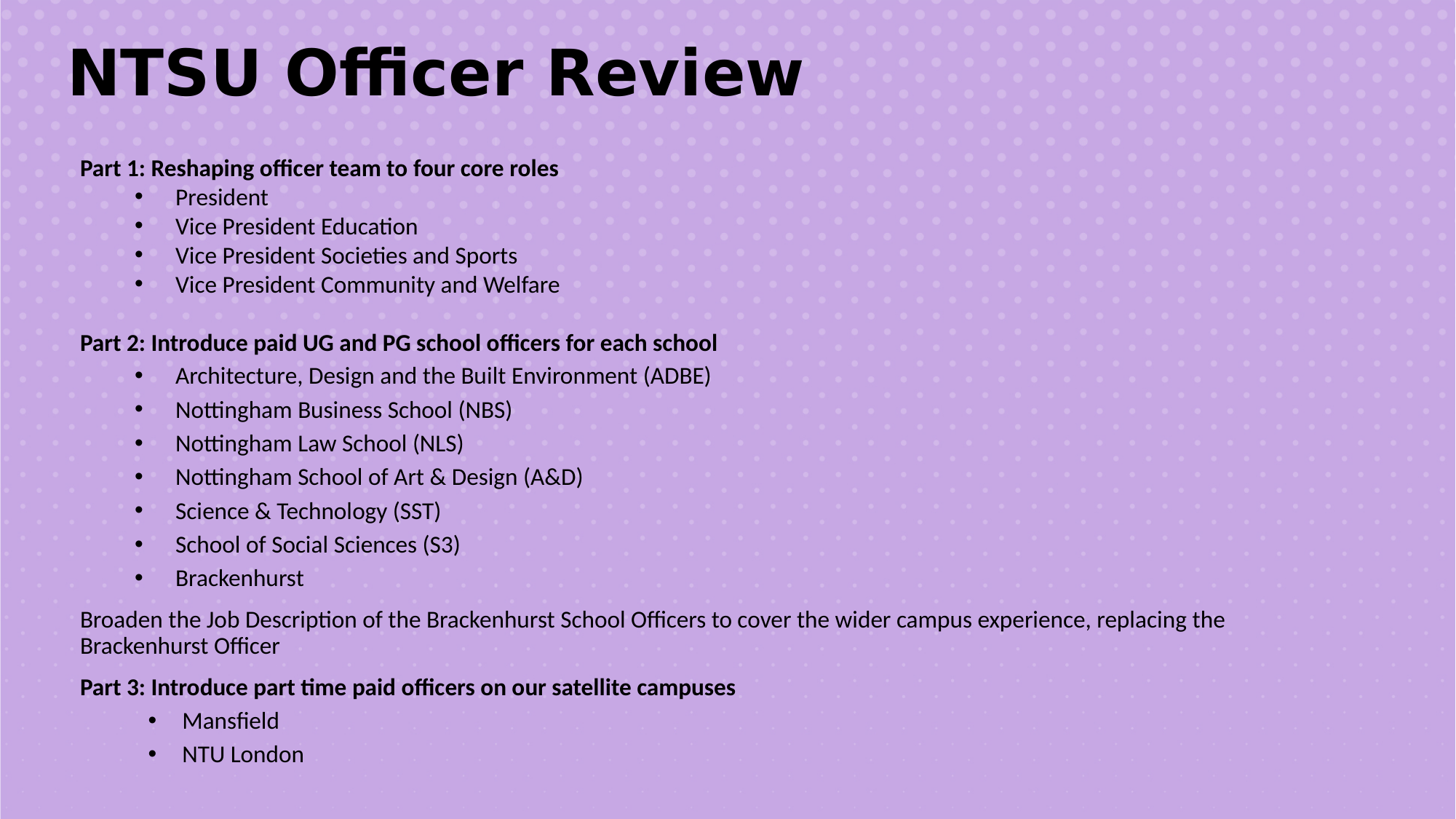

NTSU Officer Review

Part 1: Reshaping officer team to four core roles
President
Vice President Education
Vice President Societies and Sports
Vice President Community and Welfare

Part 2: Introduce paid UG and PG school officers for each school
Architecture, Design and the Built Environment (ADBE)
Nottingham Business School (NBS)
Nottingham Law School (NLS)
Nottingham School of Art & Design (A&D)
Science & Technology (SST)
School of Social Sciences (S3)
Brackenhurst
Broaden the Job Description of the Brackenhurst School Officers to cover the wider campus experience, replacing the Brackenhurst Officer
Part 3: Introduce part time paid officers on our satellite campuses
Mansfield
NTU London